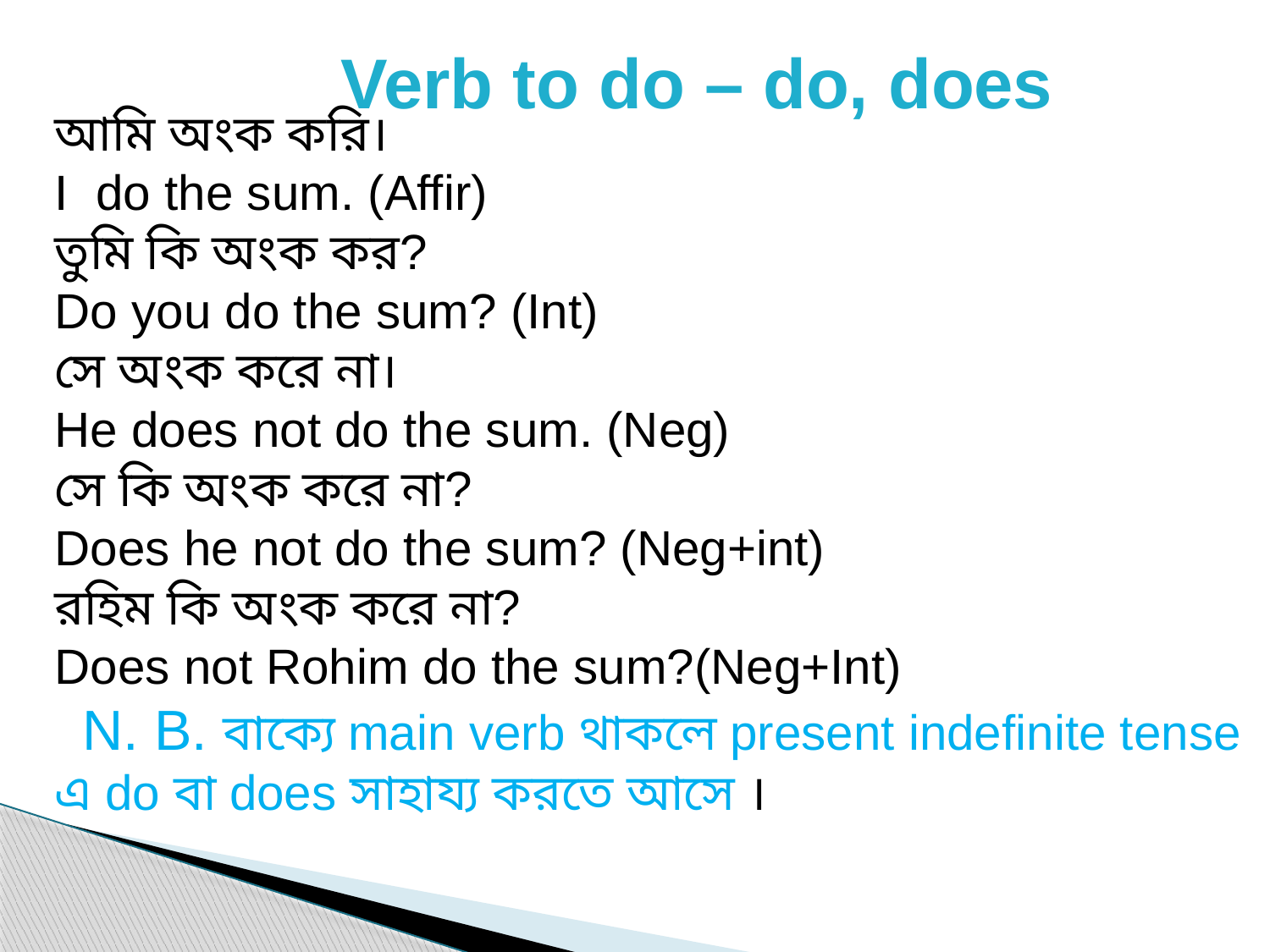

Verb to do – do, does
আমি অংক করি।
I  do the sum. (Affir)
তুমি কি অংক কর?
Do you do the sum? (Int)
সে অংক করে না।
He does not do the sum. (Neg)
সে কি অংক করে না?
Does he not do the sum? (Neg+int)
রহিম কি অংক করে না?
Does not Rohim do the sum?(Neg+Int)
  N. B. বাক্যে main verb থাকলে present indefinite tense এ do বা does সাহায্য করতে আসে ।